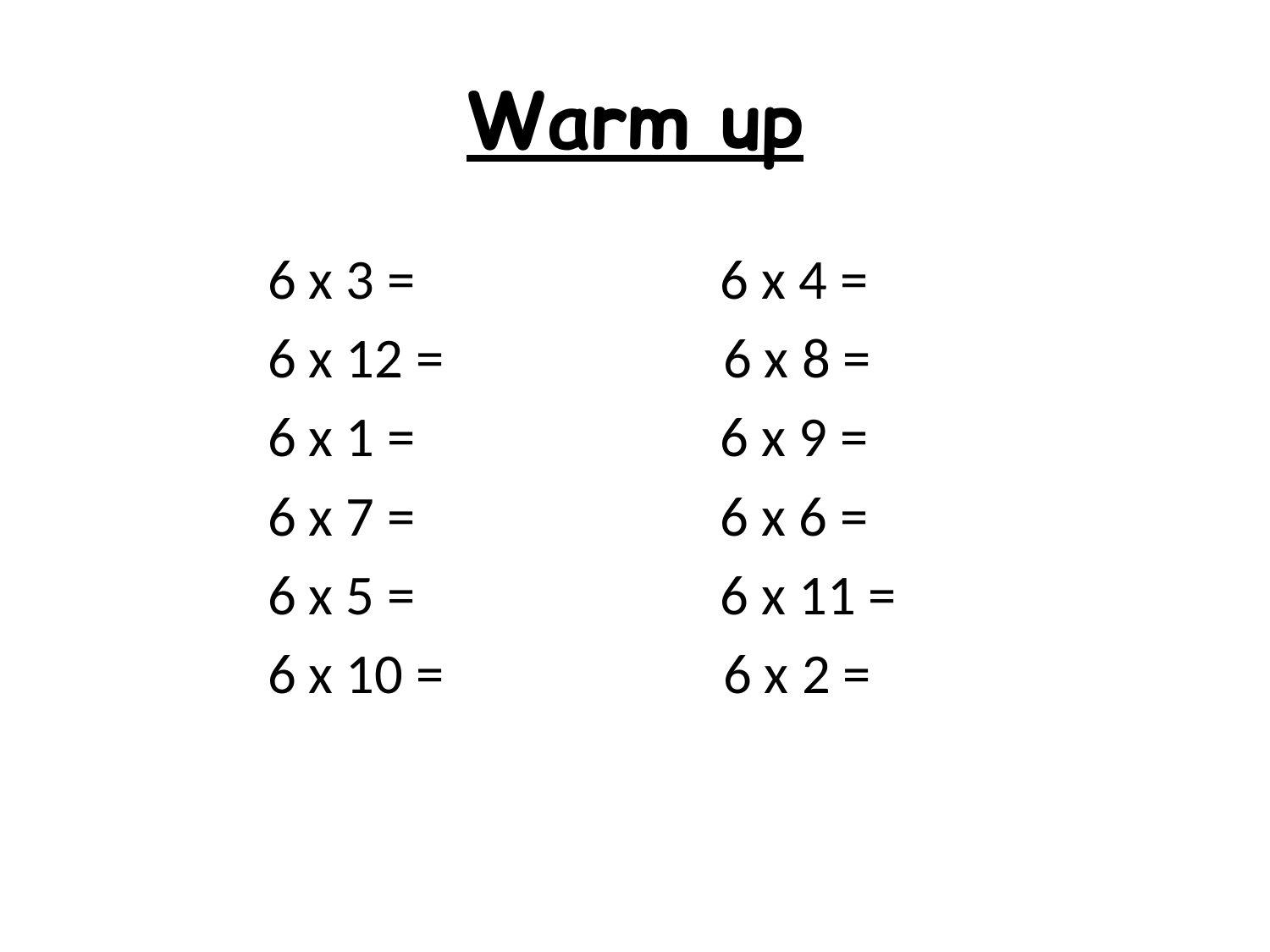

# Warm up
6 x 3 =                        6 x 4 =
6 x 12 =                      6 x 8 =
6 x 1 =                        6 x 9 =
6 x 7 =                        6 x 6 =
6 x 5 =                        6 x 11 =
6 x 10 =                      6 x 2 =